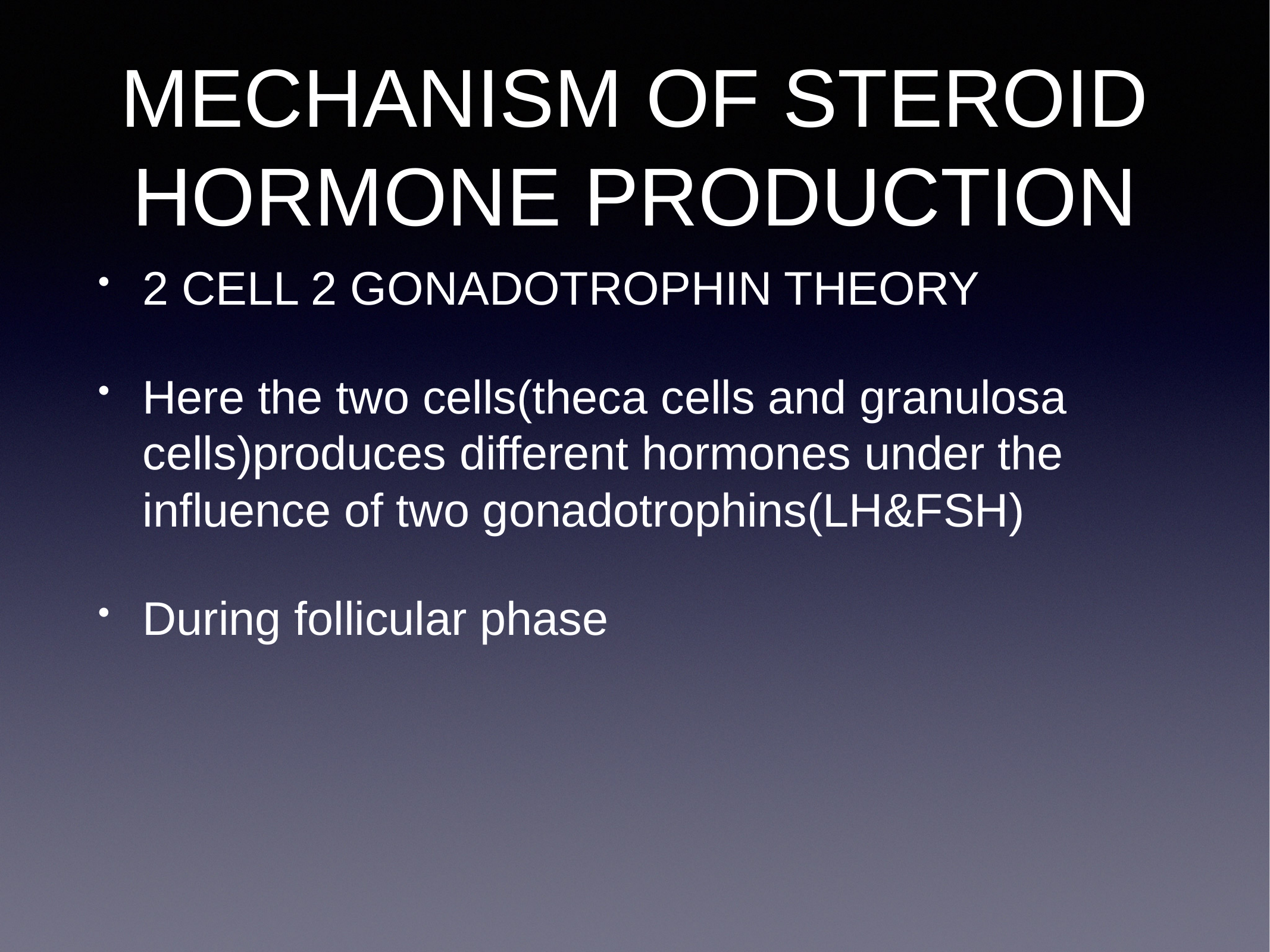

# MECHANISM OF STEROID HORMONE PRODUCTION
2 CELL 2 GONADOTROPHIN THEORY
Here the two cells(theca cells and granulosa cells)produces different hormones under the influence of two gonadotrophins(LH&FSH)
During follicular phase